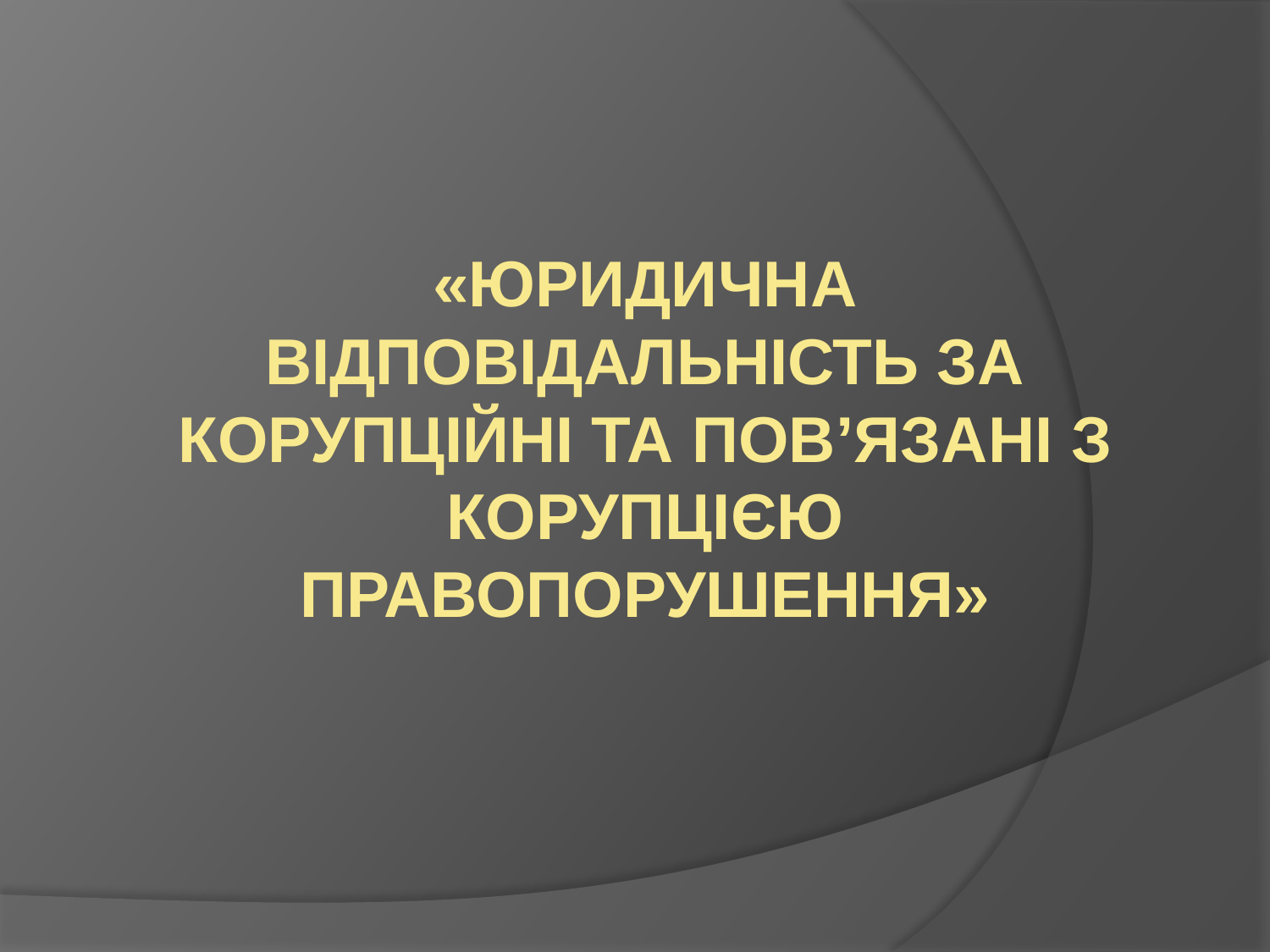

# «ЮРИДИЧНА ВІДПОВІДАЛЬНІСТЬ ЗА КОРУПЦІЙНІ ТА ПОВ’ЯЗАНІ З КОРУПЦІЄЮ ПРАВОПОРУШЕННЯ»